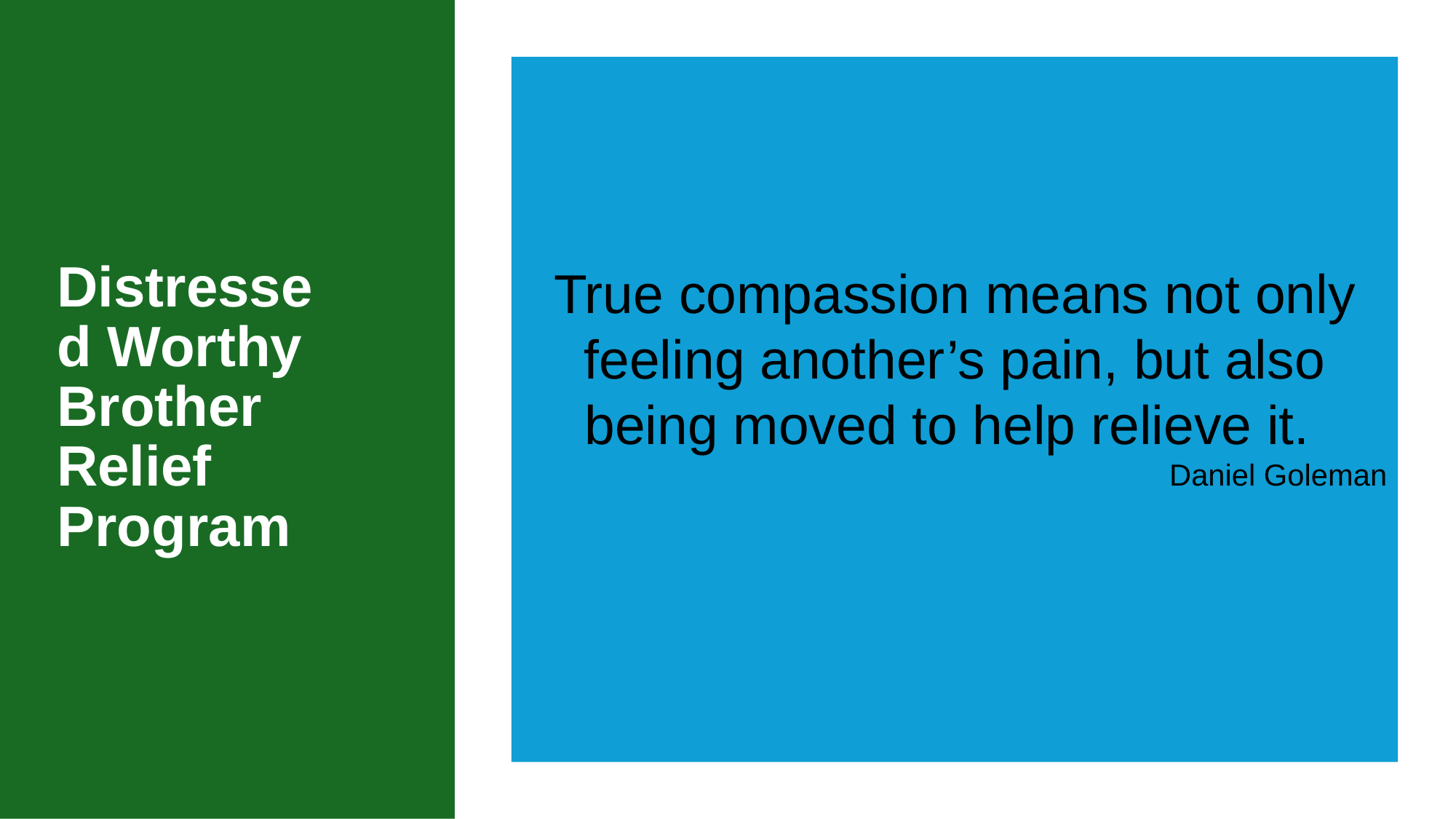

True compassion means not only feeling another’s pain, but also being moved to help relieve it.
Daniel Goleman
Distressed Worthy Brother Relief Program